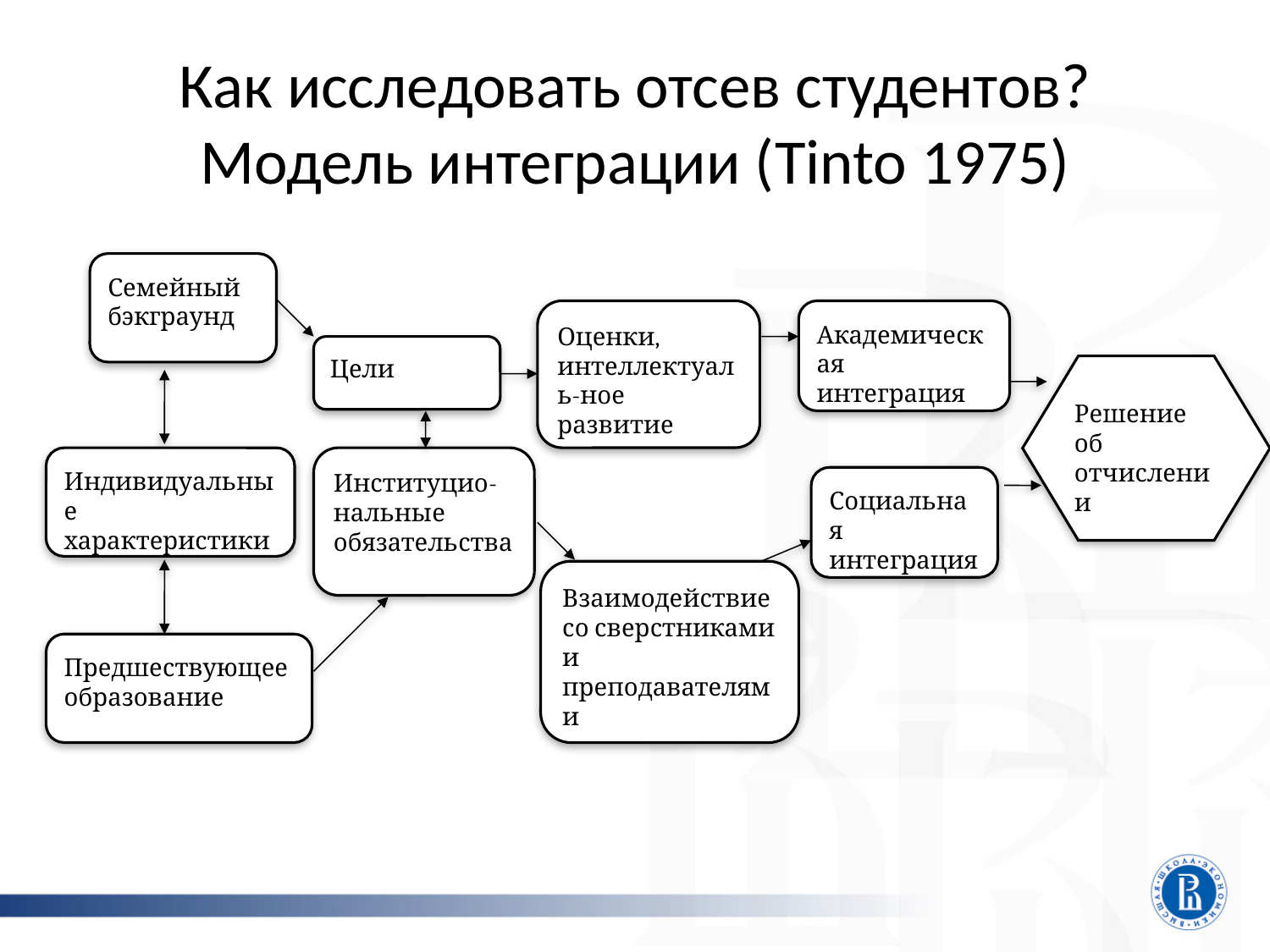

# Как исследовать отсев студентов? Модель интеграции (Tinto 1975)

Семейный бэкграунд

Оценки, интеллектуаль-ное развитие
Академическая интеграция
Цели

Решение об отчислении

Индивидуальные характеристики
Институцио-
нальные обязательства
Социальная интеграция

Взаимодействие со сверстниками и преподавателями

Предшествующее образование